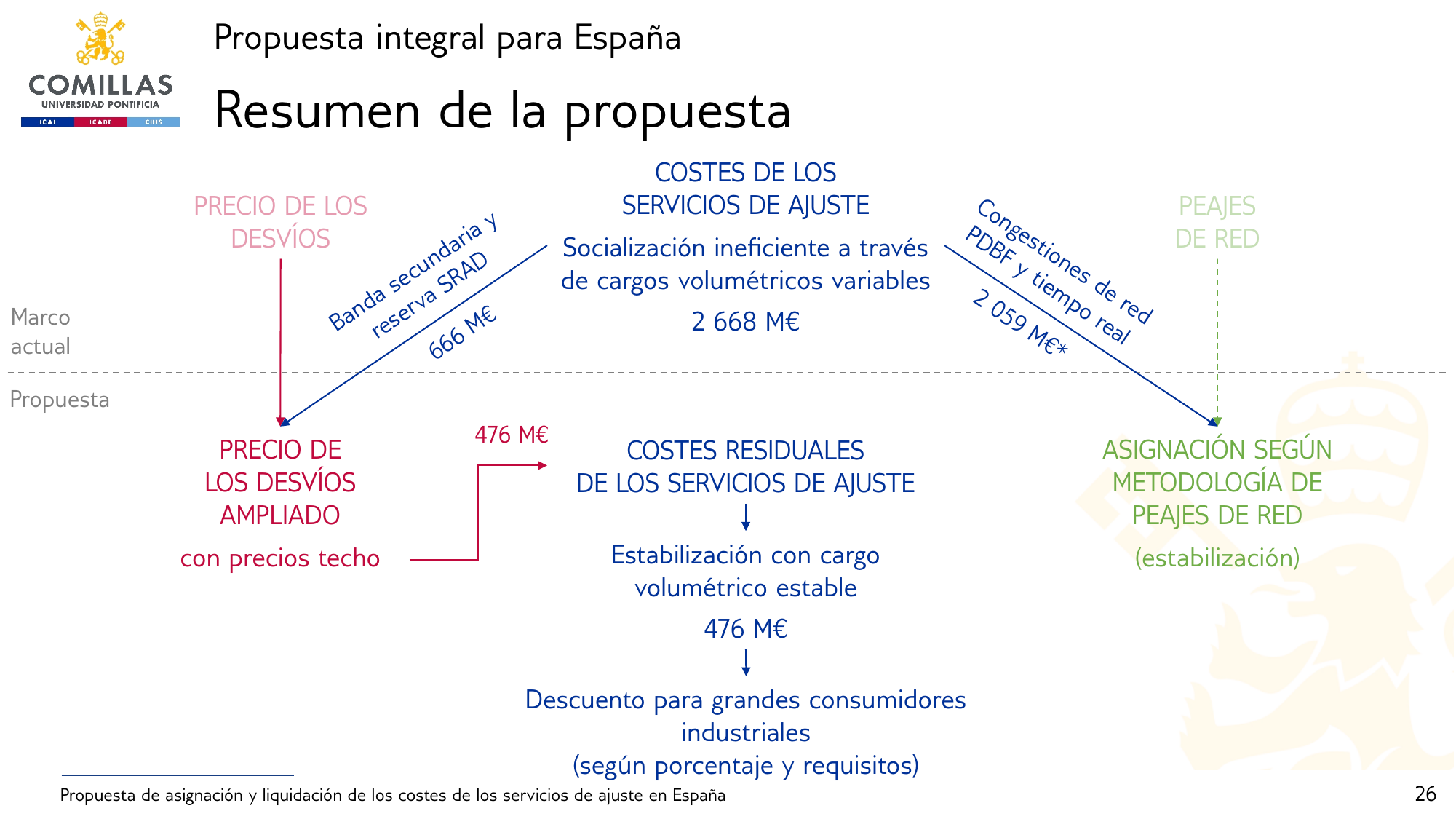

# Propuesta integral para España Resumen de la propuesta
COSTES DE LOS
SERVICIOS DE AJUSTE
Socialización ineficiente a través de cargos volumétricos variables
2 668 M€

PEAJES
DE RED
PRECIO DE LOS DESVÍOS
Congestiones de red PDBF y tiempo real
Banda secundaria y reserva SRAD
Marco actual
2 059 M€*
666 M€
Propuesta
476 M€
ASIGNACIÓN SEGÚN METODOLOGÍA DE PEAJES DE RED
(estabilización)
PRECIO DE
LOS DESVÍOS
AMPLIADO
con precios techo
COSTES RESIDUALES
DE LOS SERVICIOS DE AJUSTE
Estabilización con cargo
volumétrico estable
476 M€
Descuento para grandes consumidores industriales
(según porcentaje y requisitos)